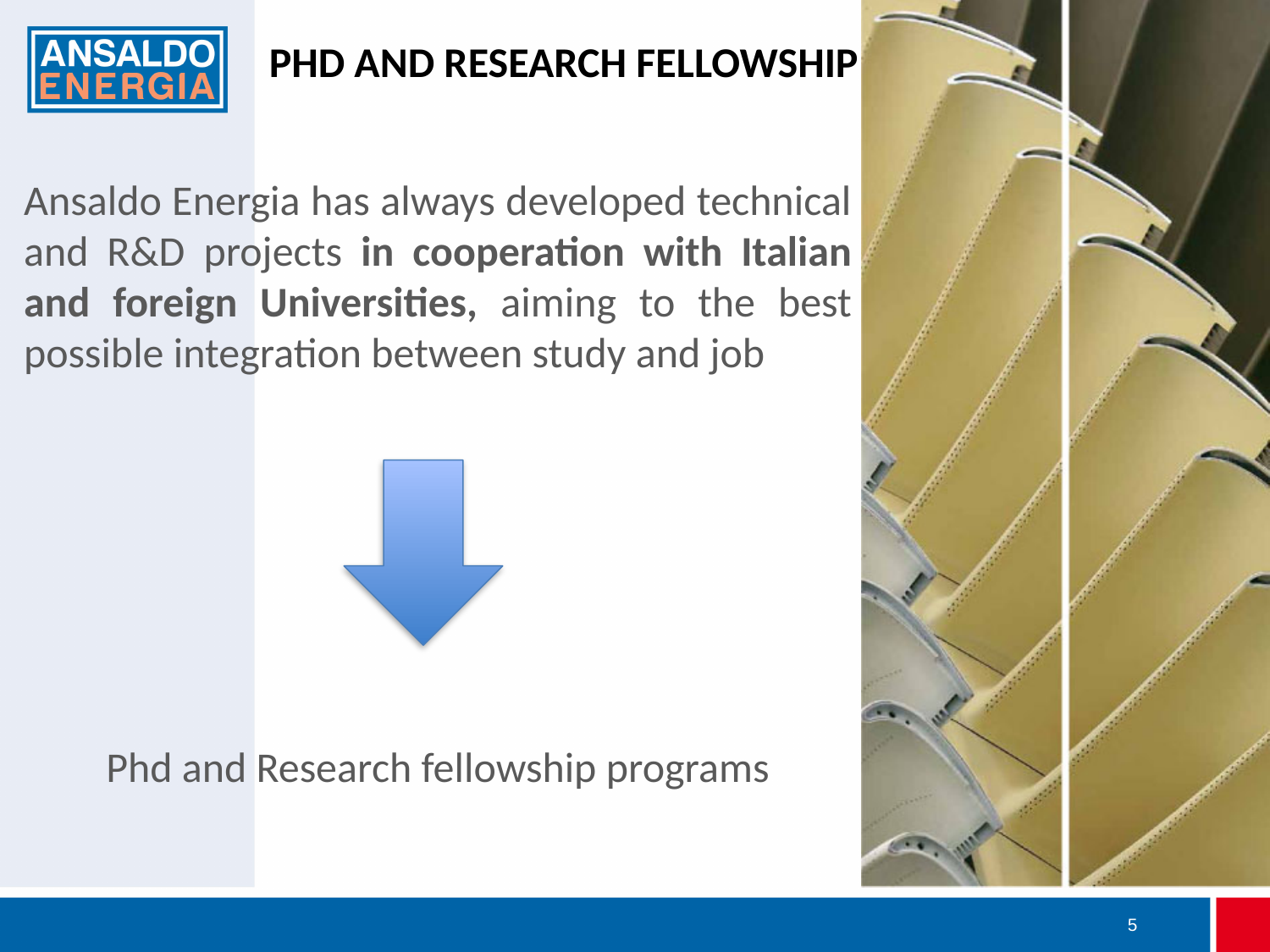

PHD AND RESEARCH FELLOWSHIP
Ansaldo Energia has always developed technical and R&D projects in cooperation with Italian and foreign Universities, aiming to the best possible integration between study and job

Phd and Research fellowship programs